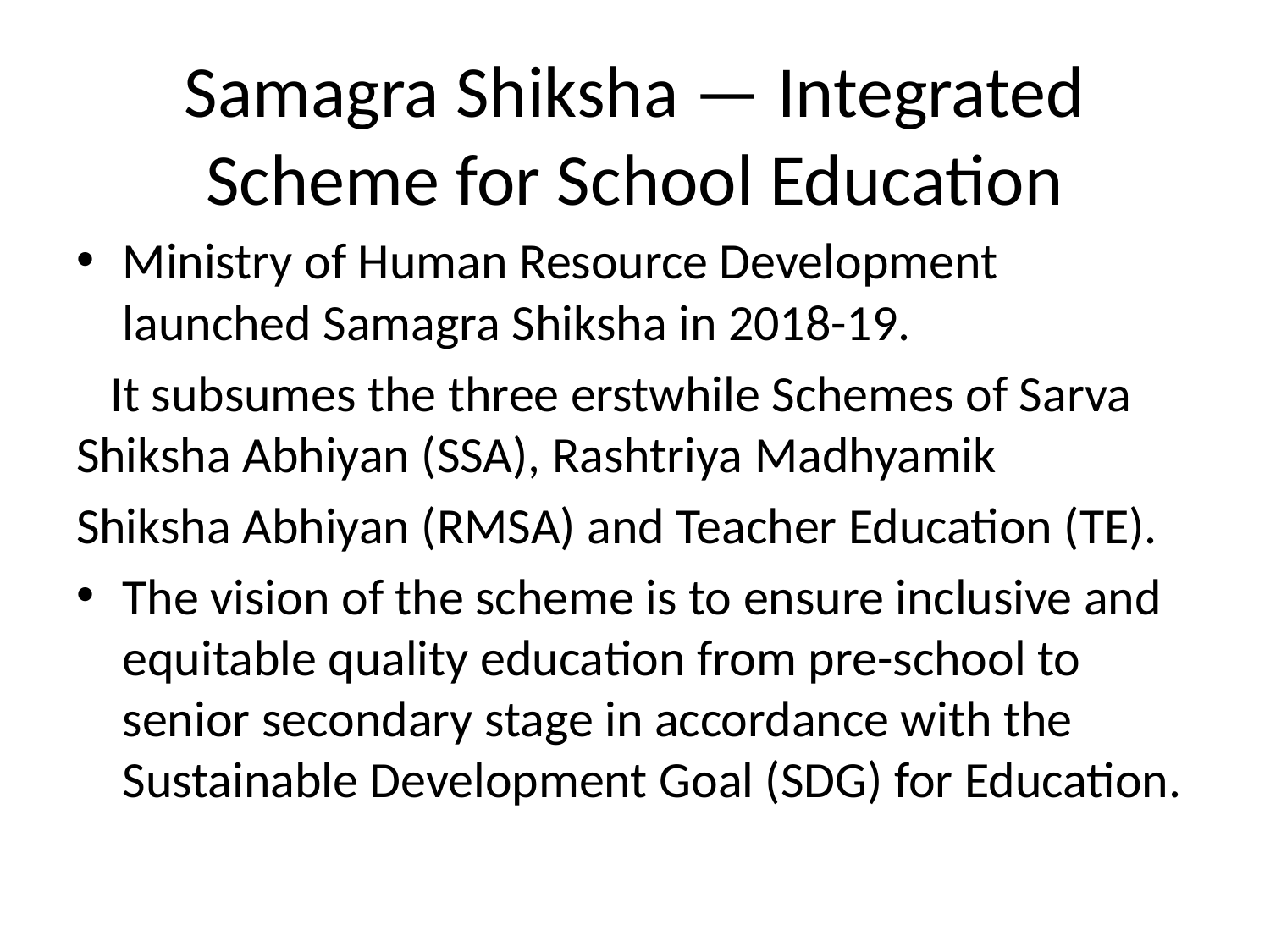

# Samagra Shiksha — Integrated Scheme for School Education
Ministry of Human Resource Development launched Samagra Shiksha in 2018-19.
   It subsumes the three erstwhile Schemes of Sarva  Shiksha Abhiyan (SSA), Rashtriya Madhyamik
Shiksha Abhiyan (RMSA) and Teacher Education (TE).
The vision of the scheme is to ensure inclusive and equitable quality education from pre-school to senior secondary stage in accordance with the Sustainable Development Goal (SDG) for Education.